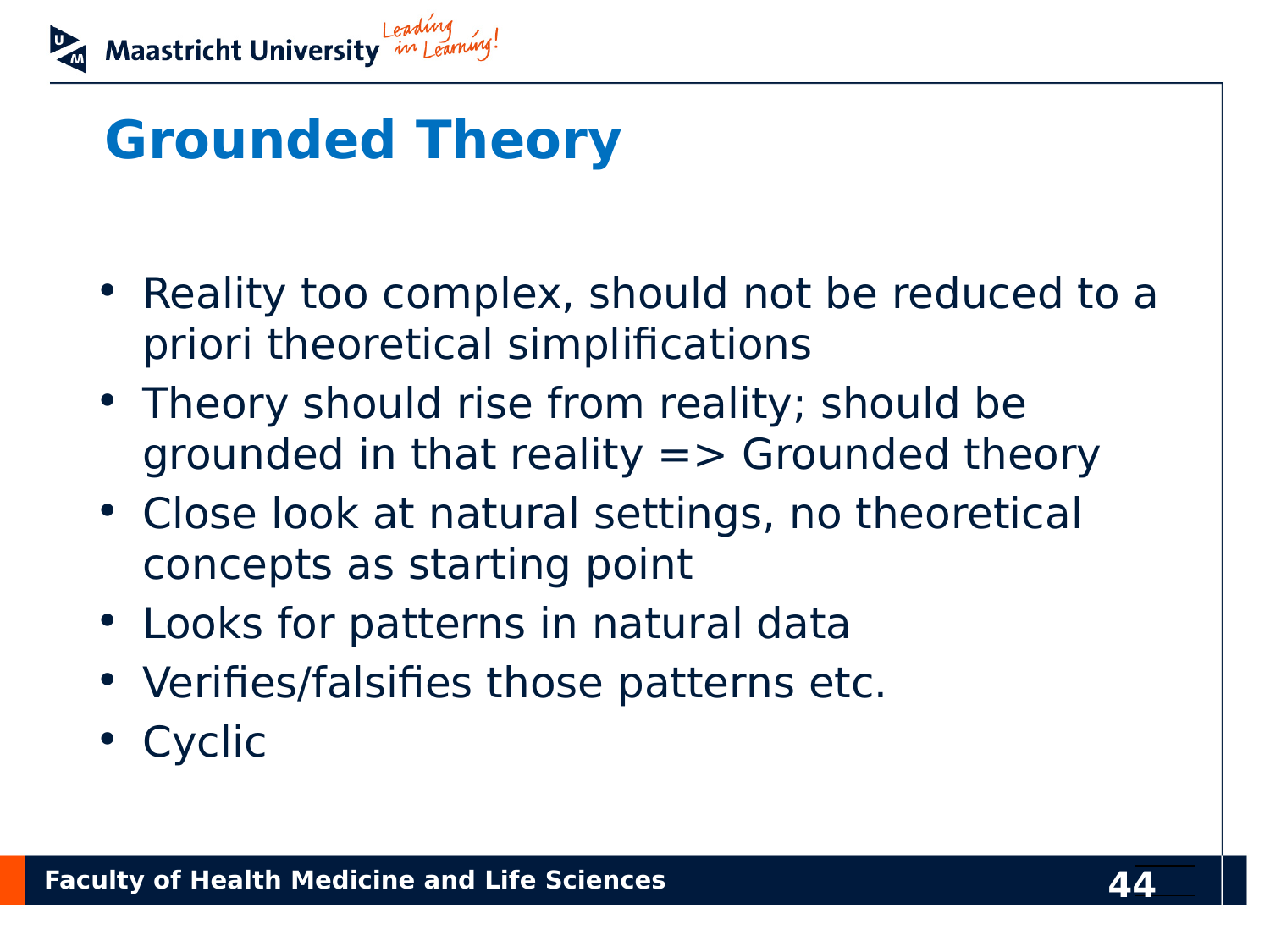

# Grounded Theory
Reality too complex, should not be reduced to a priori theoretical simplifications
Theory should rise from reality; should be grounded in that reality => Grounded theory
Close look at natural settings, no theoretical concepts as starting point
Looks for patterns in natural data
Verifies/falsifies those patterns etc.
Cyclic